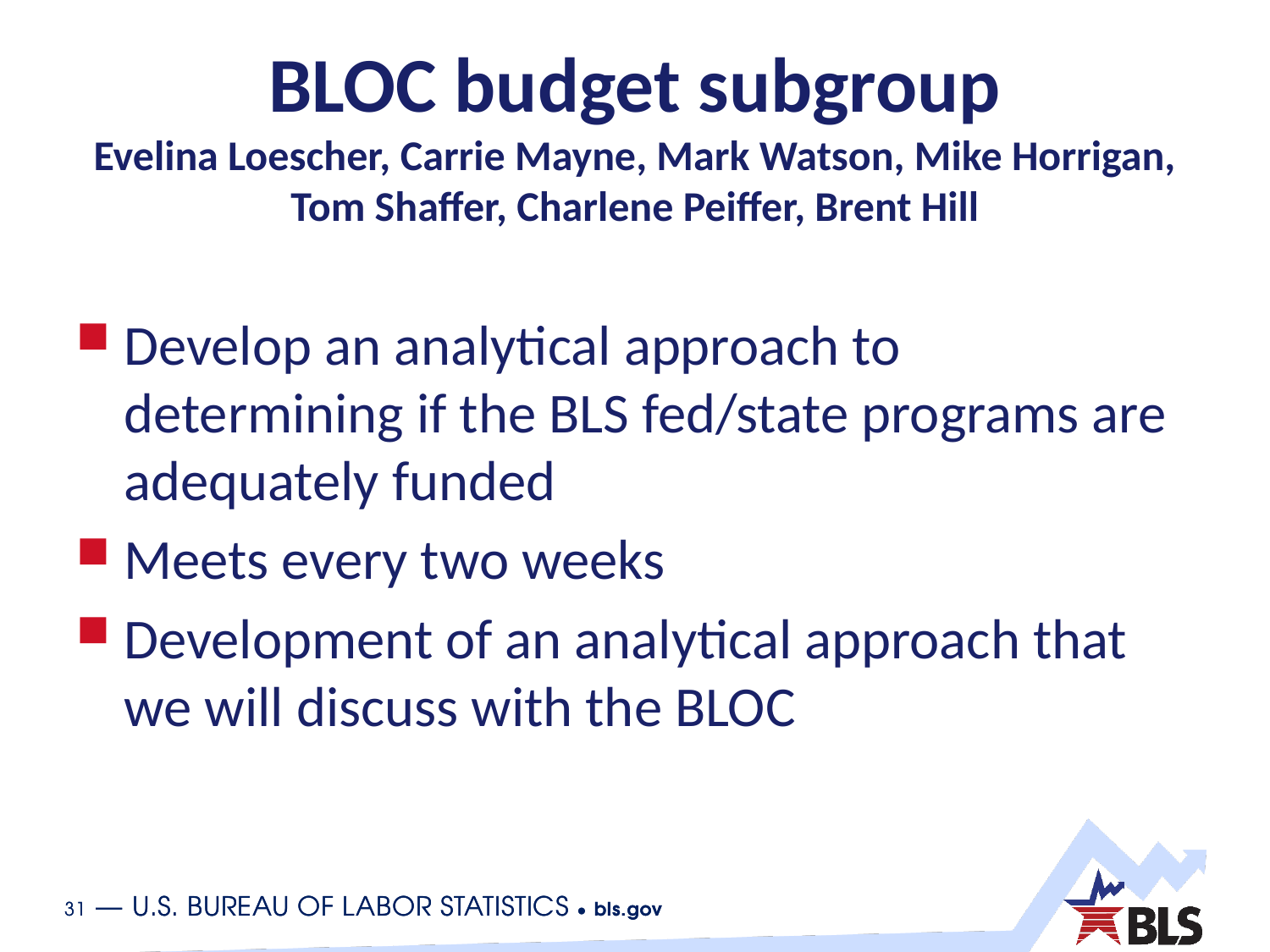

# BLOC budget subgroup Evelina Loescher, Carrie Mayne, Mark Watson, Mike Horrigan, Tom Shaffer, Charlene Peiffer, Brent Hill
Develop an analytical approach to determining if the BLS fed/state programs are adequately funded
Meets every two weeks
Development of an analytical approach that we will discuss with the BLOC